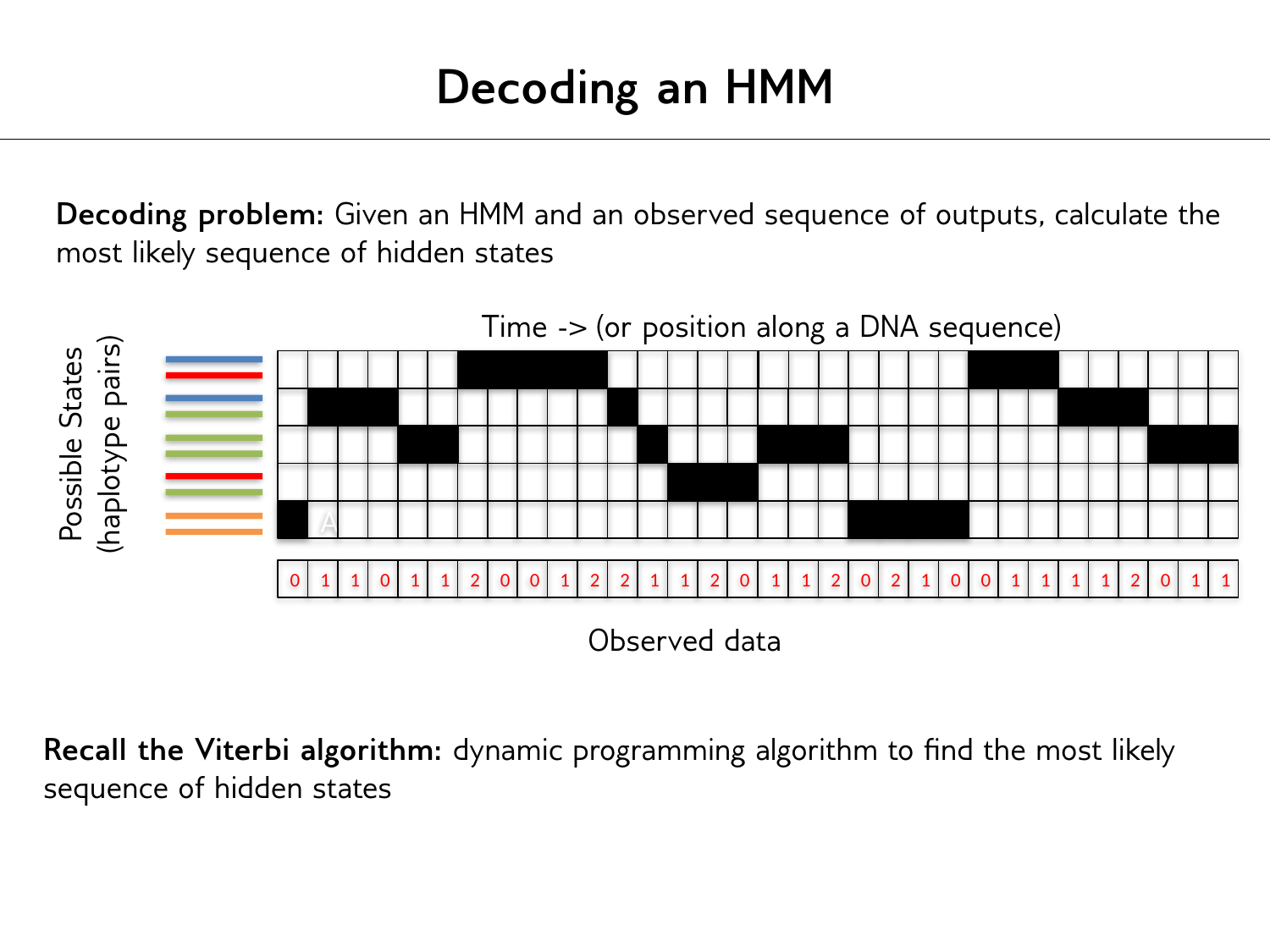

Decoding an HMM
Decoding problem: Given an HMM and an observed sequence of outputs, calculate the most likely sequence of hidden states
Time -> (or position along a DNA sequence)

Possible States
(haplotype pairs)

A

0
1
1
0
1
1
2
0
0
1
2
2
1
1
2
0
1
1
2
0
2
1
0
0
1
1
1
1
2
0
1
1
Observed data
Recall the Viterbi algorithm: dynamic programming algorithm to find the most likely sequence of hidden states